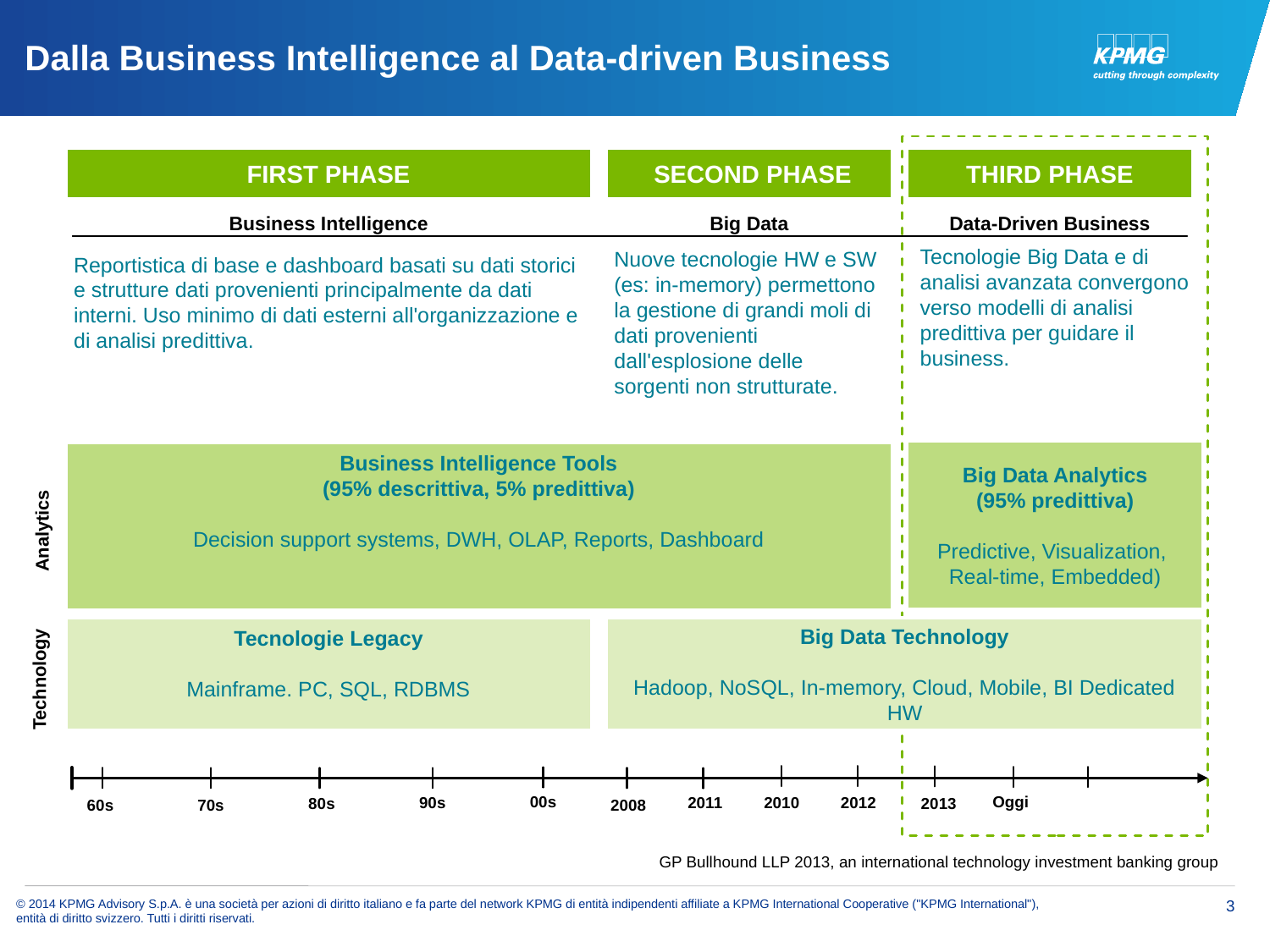

# Dalla Business Intelligence al Data-driven Business

FIRST PHASE
 SECOND PHASE
THIRD PHASE
Business Intelligence
Big Data
Data-Driven Business
Tecnologie Big Data e di analisi avanzata convergono verso modelli di analisi predittiva per guidare il business.
Nuove tecnologie HW e SW (es: in-memory) permettono la gestione di grandi moli di dati provenienti dall'esplosione delle sorgenti non strutturate.
Reportistica di base e dashboard basati su dati storici e strutture dati provenienti principalmente da dati interni. Uso minimo di dati esterni all'organizzazione e di analisi predittiva.
Big Data Analytics
(95% predittiva)

Predictive, Visualization,
Real-time, Embedded)
Business Intelligence Tools
(95% descrittiva, 5% predittiva)

Decision support systems, DWH, OLAP, Reports, Dashboard
Analytics
Tecnologie Legacy

Mainframe. PC, SQL, RDBMS
Big Data Technology

Hadoop, NoSQL, In-memory, Cloud, Mobile, BI Dedicated HW
Technology
2010
2012
2013
Oggi

00s
60s
70s
80s
90s
2008
2011
GP Bullhound LLP 2013, an international technology investment banking group